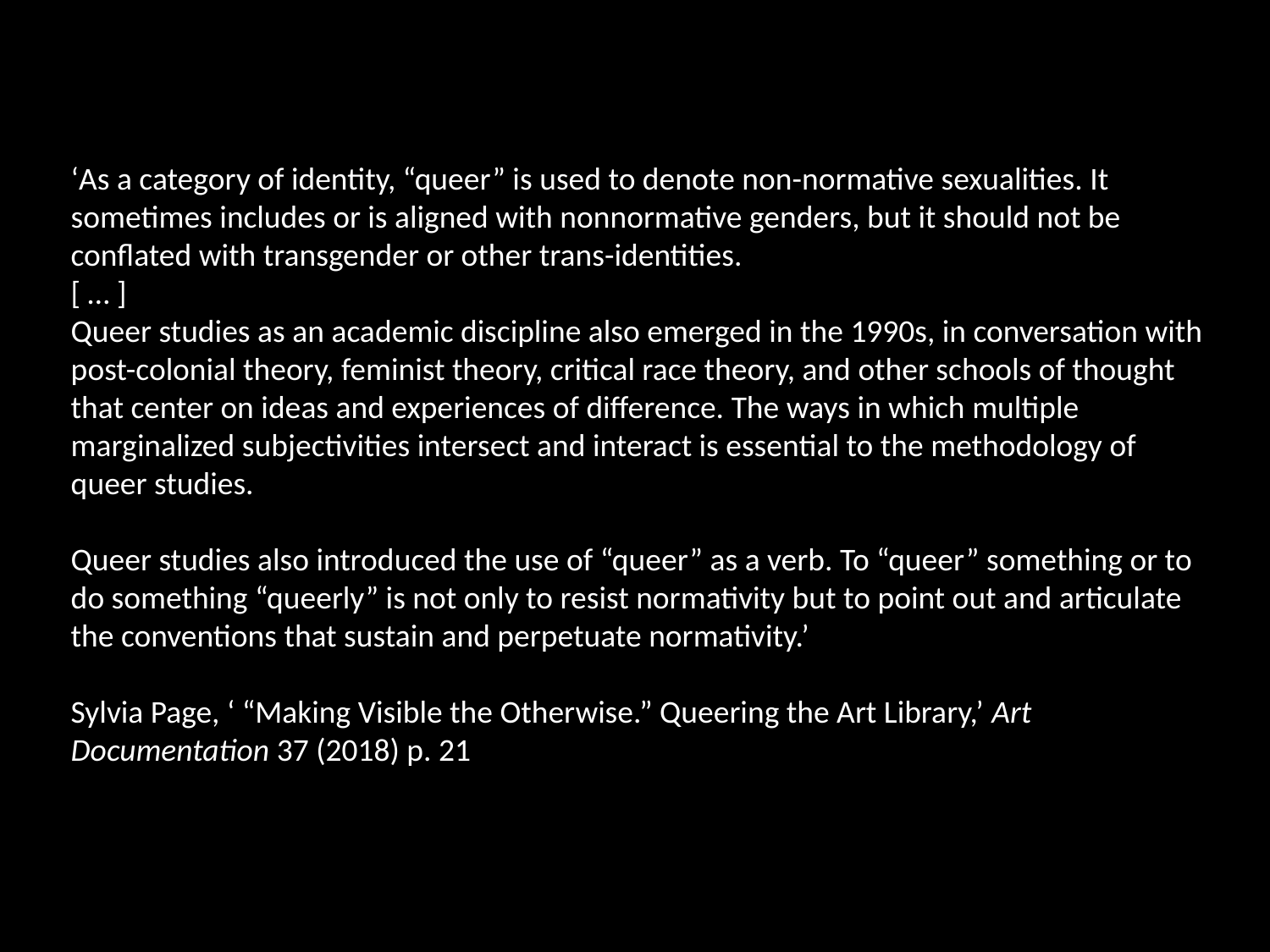

‘As a category of identity, “queer” is used to denote non-normative sexualities. It sometimes includes or is aligned with nonnormative genders, but it should not be conflated with transgender or other trans-identities.
[ … ]
Queer studies as an academic discipline also emerged in the 1990s, in conversation with post-colonial theory, feminist theory, critical race theory, and other schools of thought that center on ideas and experiences of difference. The ways in which multiple marginalized subjectivities intersect and interact is essential to the methodology of queer studies.

Queer studies also introduced the use of “queer” as a verb. To “queer” something or to do something “queerly” is not only to resist normativity but to point out and articulate the conventions that sustain and perpetuate normativity.’

Sylvia Page, ‘ “Making Visible the Otherwise.” Queering the Art Library,’ Art Documentation 37 (2018) p. 21